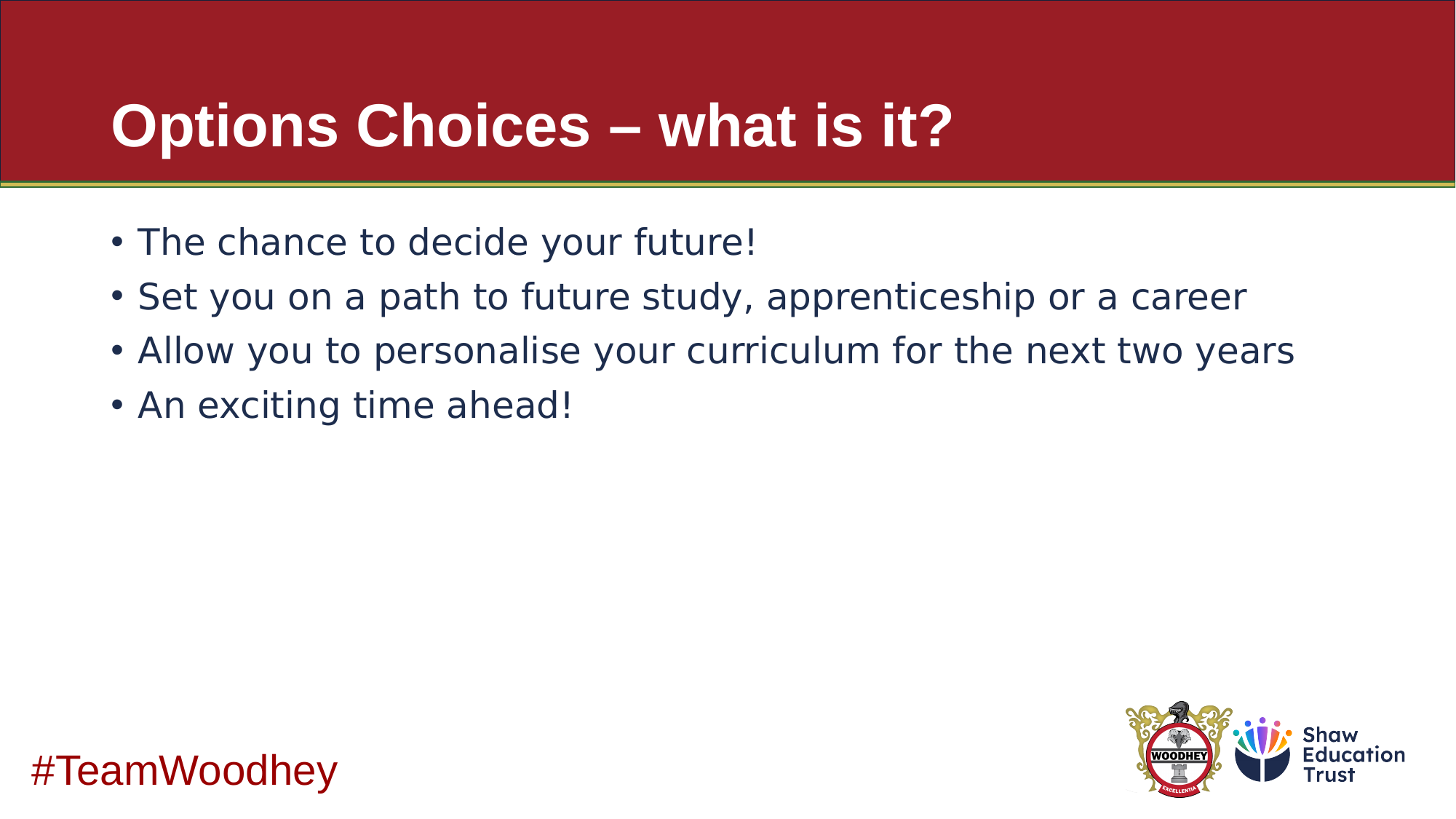

# Options Choices – what is it?
The chance to decide your future!
Set you on a path to future study, apprenticeship or a career
Allow you to personalise your curriculum for the next two years
An exciting time ahead!

#TeamWoodhey